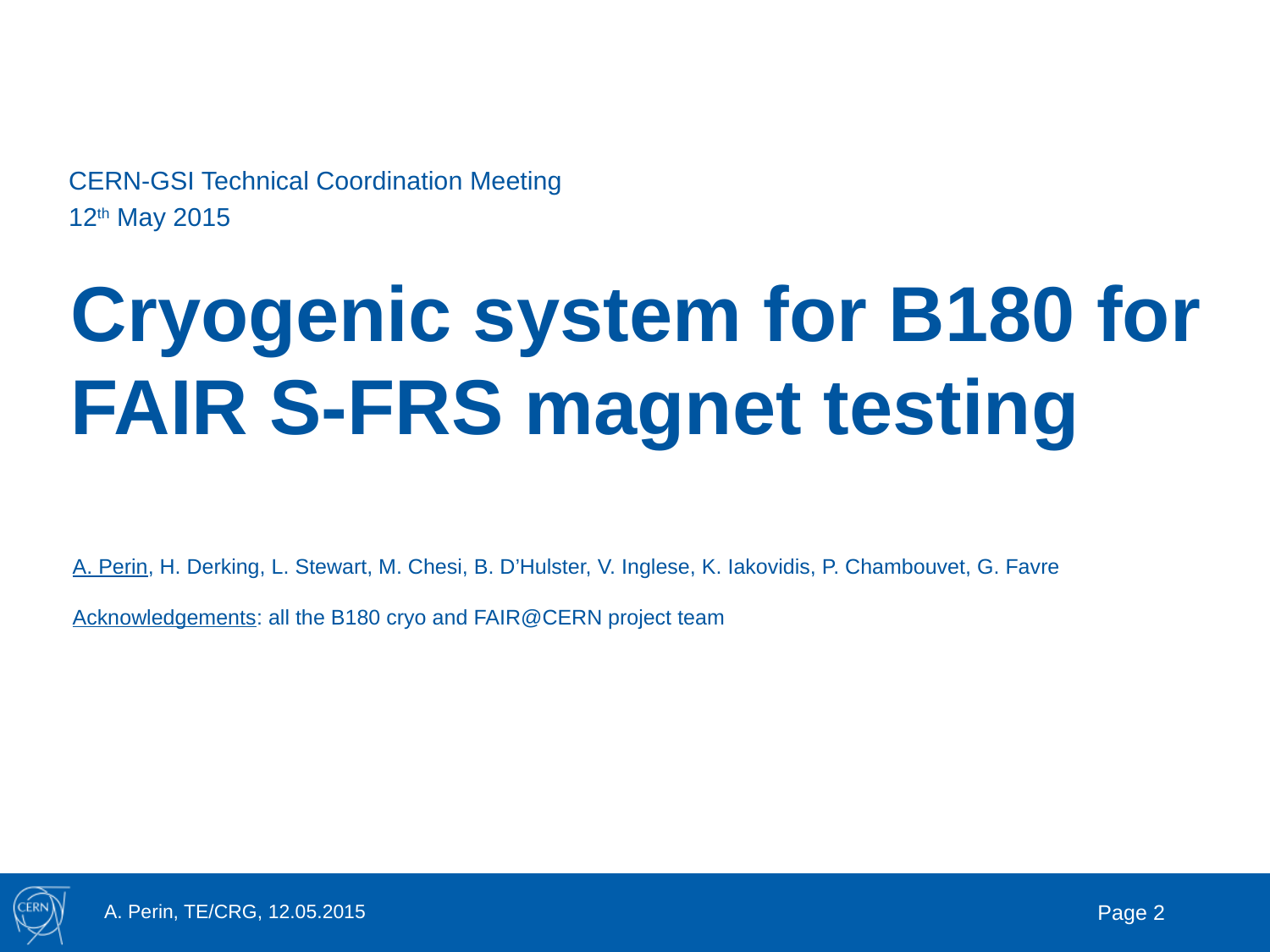

CERN-GSI Technical Coordination Meeting
12th May 2015
# Cryogenic system for B180 for FAIR S-FRS magnet testing
A. Perin, H. Derking, L. Stewart, M. Chesi, B. D’Hulster, V. Inglese, K. Iakovidis, P. Chambouvet, G. Favre

Acknowledgements: all the B180 cryo and FAIR@CERN project team